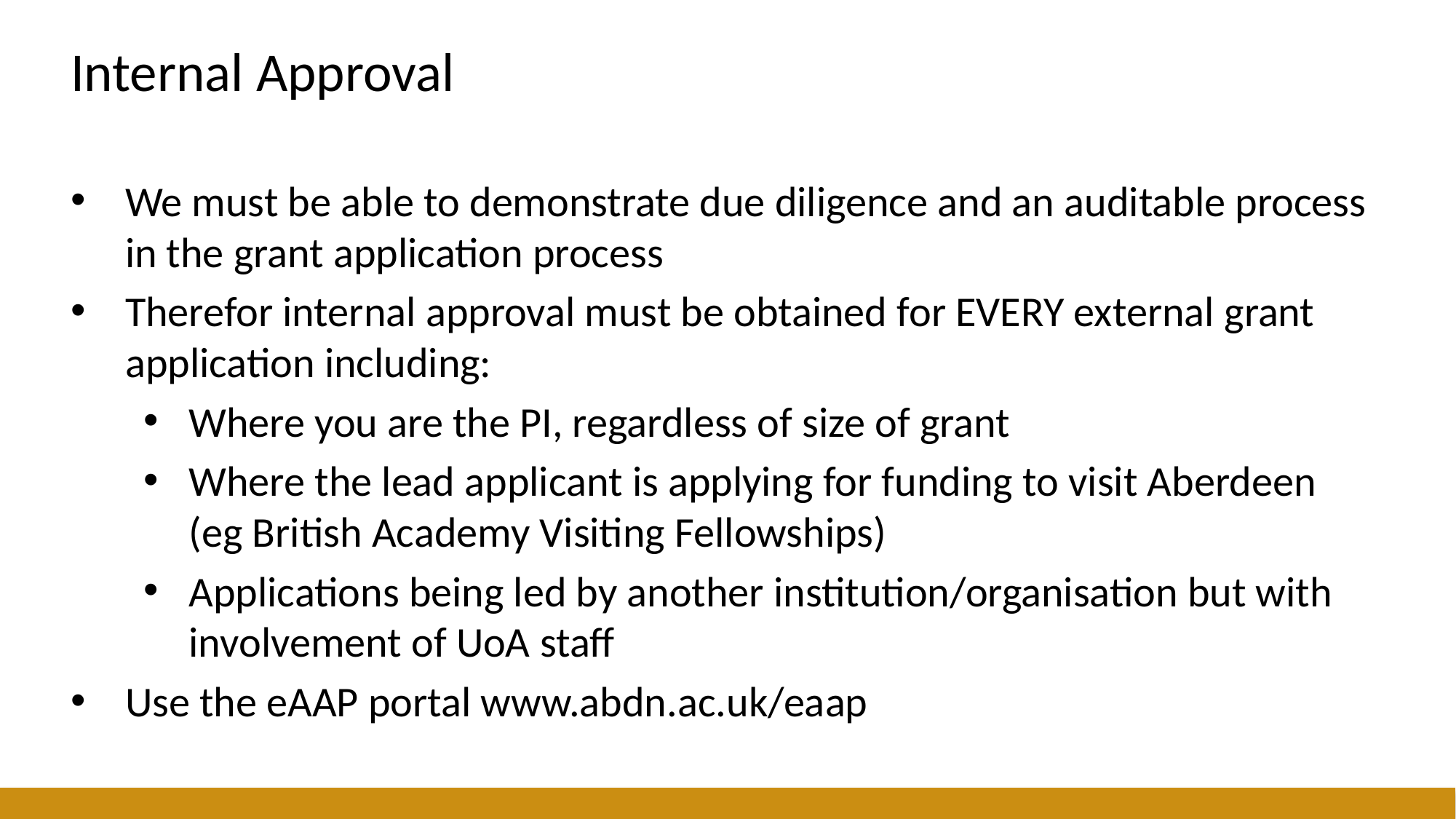

# Internal Approval
We must be able to demonstrate due diligence and an auditable process in the grant application process
Therefor internal approval must be obtained for EVERY external grant application including:
Where you are the PI, regardless of size of grant
Where the lead applicant is applying for funding to visit Aberdeen (eg British Academy Visiting Fellowships)
Applications being led by another institution/organisation but with involvement of UoA staff
Use the eAAP portal www.abdn.ac.uk/eaap